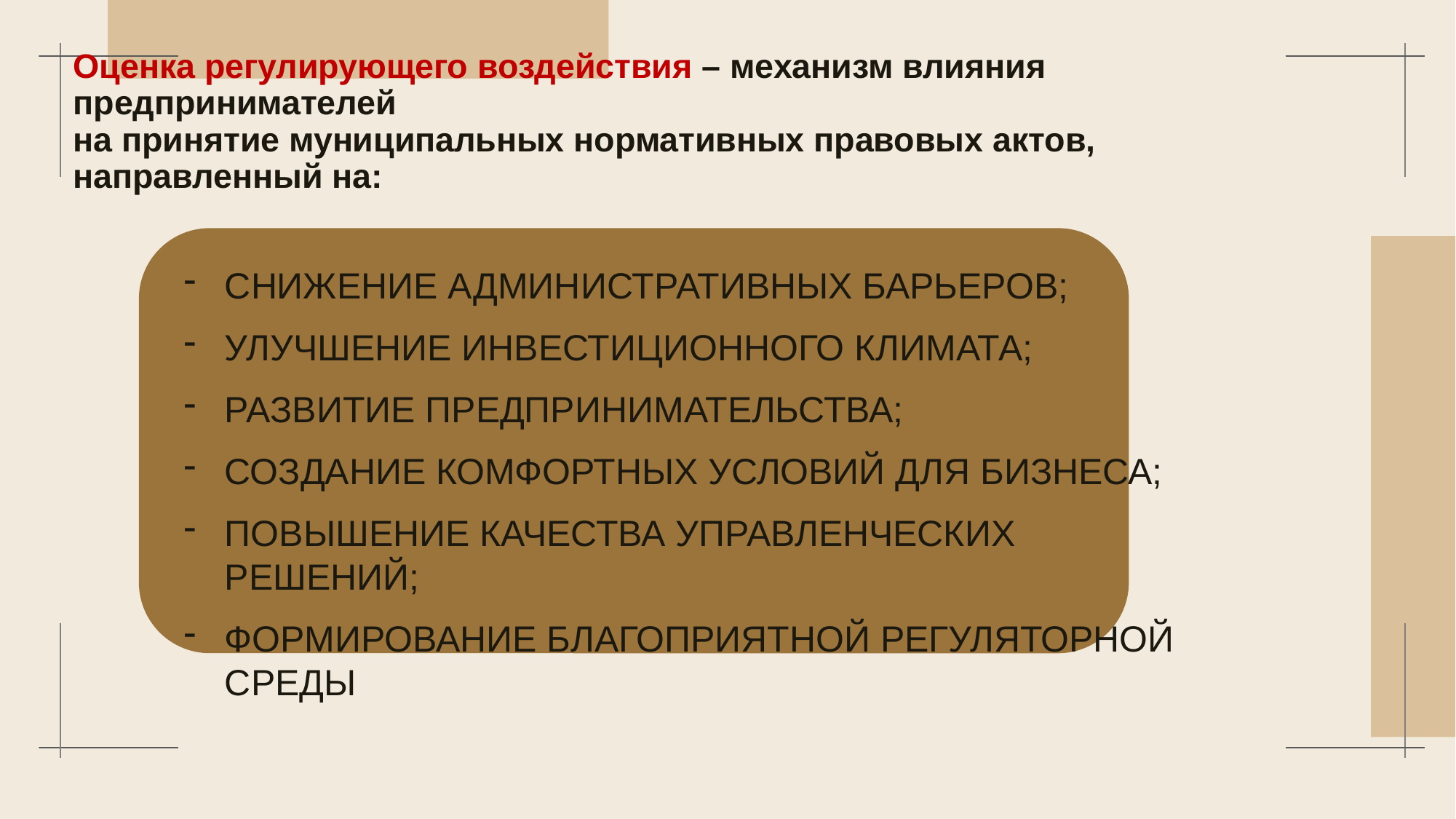

# Оценка регулирующего воздействия – механизм влияния предпринимателей на принятие муниципальных нормативных правовых актов, направленный на:

СНИЖЕНИЕ АДМИНИСТРАТИВНЫХ БАРЬЕРОВ;
УЛУЧШЕНИЕ ИНВЕСТИЦИОННОГО КЛИМАТА;
РАЗВИТИЕ ПРЕДПРИНИМАТЕЛЬСТВА;
СОЗДАНИЕ КОМФОРТНЫХ УСЛОВИЙ ДЛЯ БИЗНЕСА;
ПОВЫШЕНИЕ КАЧЕСТВА УПРАВЛЕНЧЕСКИХ РЕШЕНИЙ;
ФОРМИРОВАНИЕ БЛАГОПРИЯТНОЙ РЕГУЛЯТОРНОЙ СРЕДЫ